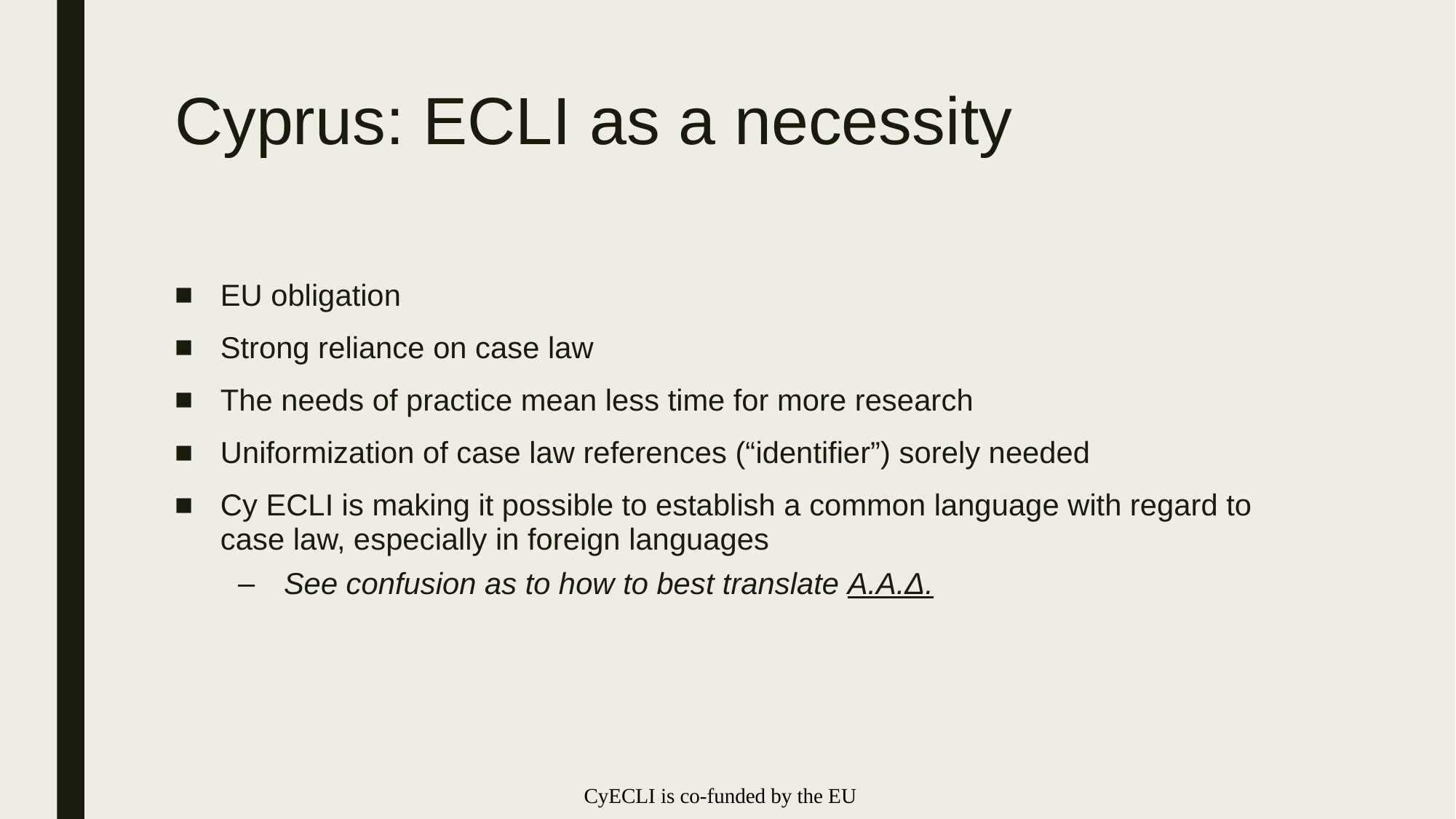

# Cyprus: ECLI as a necessity
EU obligation
Strong reliance on case law
The needs of practice mean less time for more research
Uniformization of case law references (“identifier”) sorely needed
Cy ECLI is making it possible to establish a common language with regard to case law, especially in foreign languages
See confusion as to how to best translate Α.Α.Δ.

CyECLI is co-funded by the EU